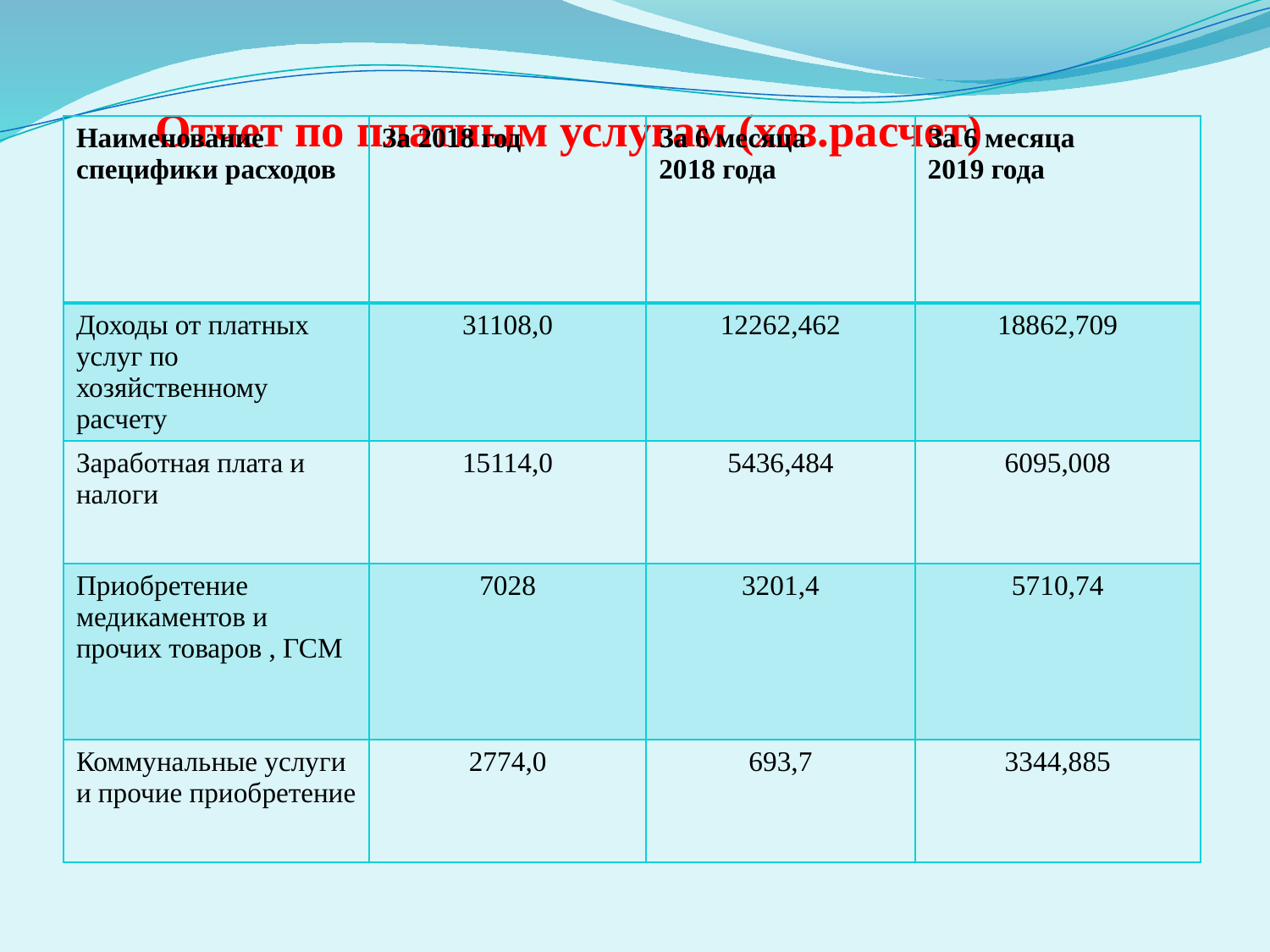

# Отчет по платным услугам (хоз.расчет)
| Наименование специфики расходов | За 2018 год | За 6 месяца 2018 года | За 6 месяца 2019 года |
| --- | --- | --- | --- |
| Доходы от платных услуг по хозяйственному расчету | 31108,0 | 12262,462 | 18862,709 |
| Заработная плата и налоги | 15114,0 | 5436,484 | 6095,008 |
| Приобретение медикаментов и прочих товаров , ГСМ | 7028 | 3201,4 | 5710,74 |
| Коммунальные услуги и прочие приобретение | 2774,0 | 693,7 | 3344,885 |